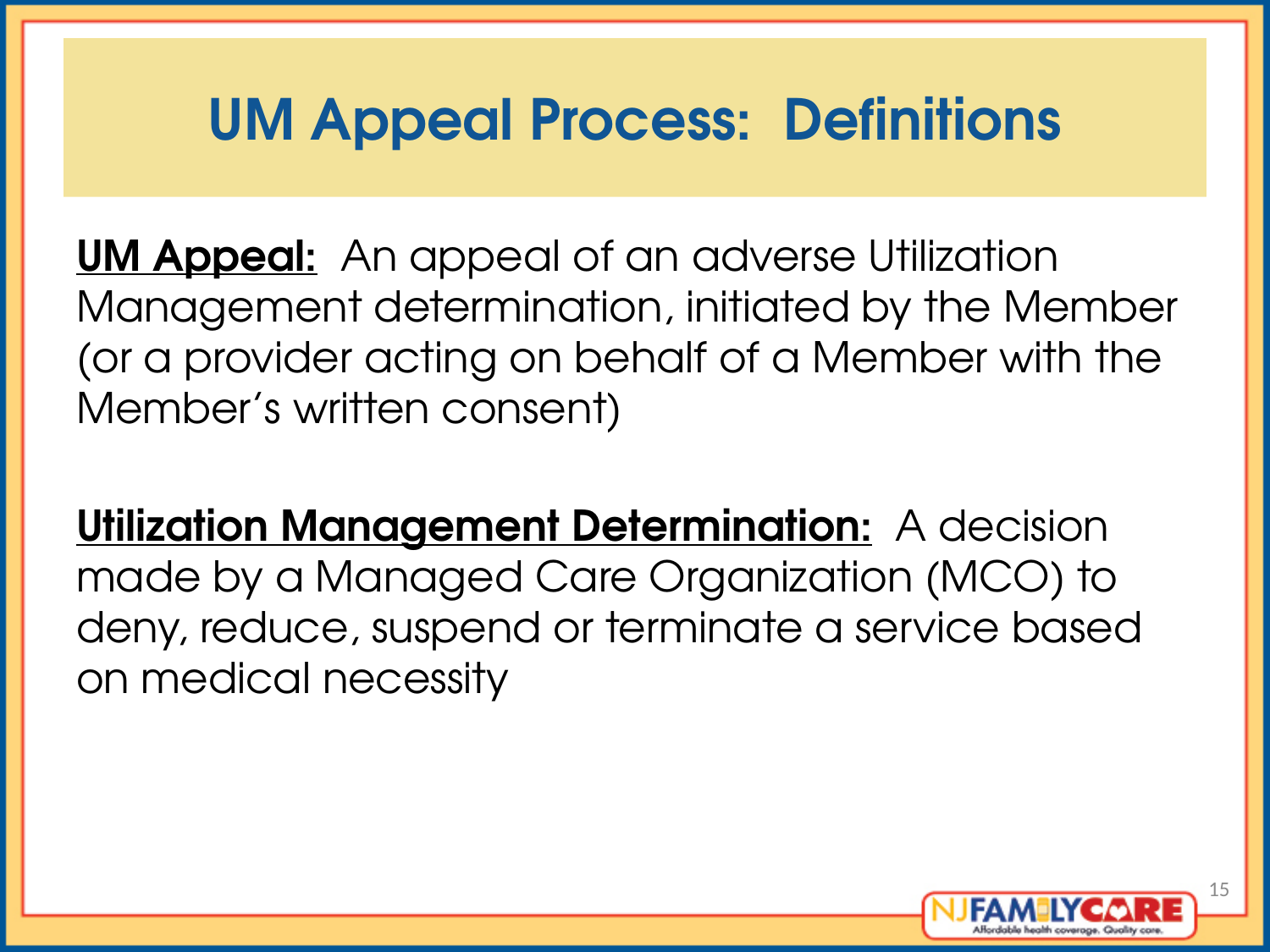

# UM Appeal Process:  Definitions
UM Appeal:  An appeal of an adverse Utilization Management determination, initiated by the Member (or a provider acting on behalf of a Member with the Member’s written consent)

Utilization Management Determination:  A decision made by a Managed Care Organization (MCO) to deny, reduce, suspend or terminate a service based on medical necessity

15